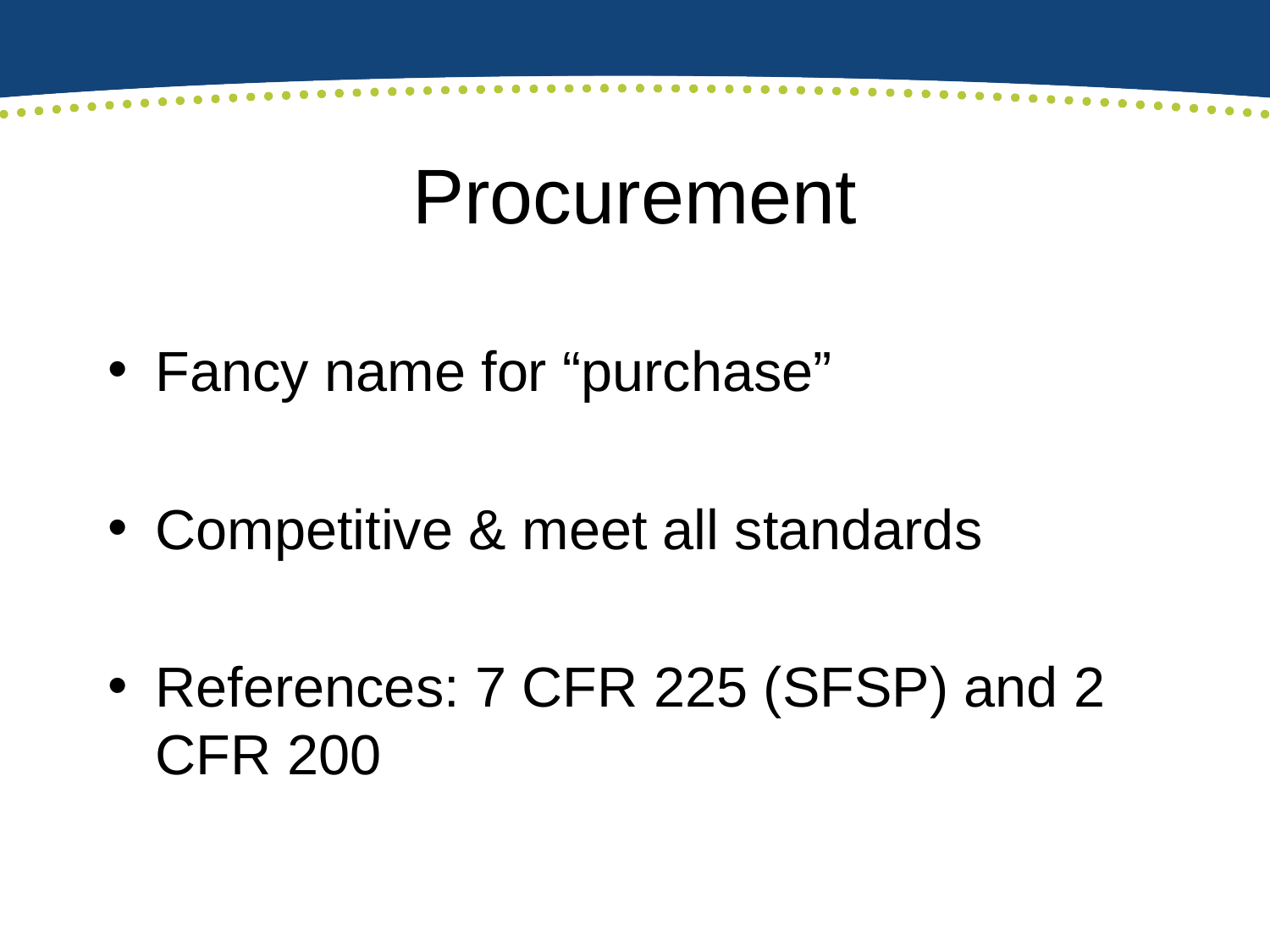

# Procurement
Fancy name for “purchase”

Competitive & meet all standards

References: 7 CFR 225 (SFSP) and 2 CFR 200